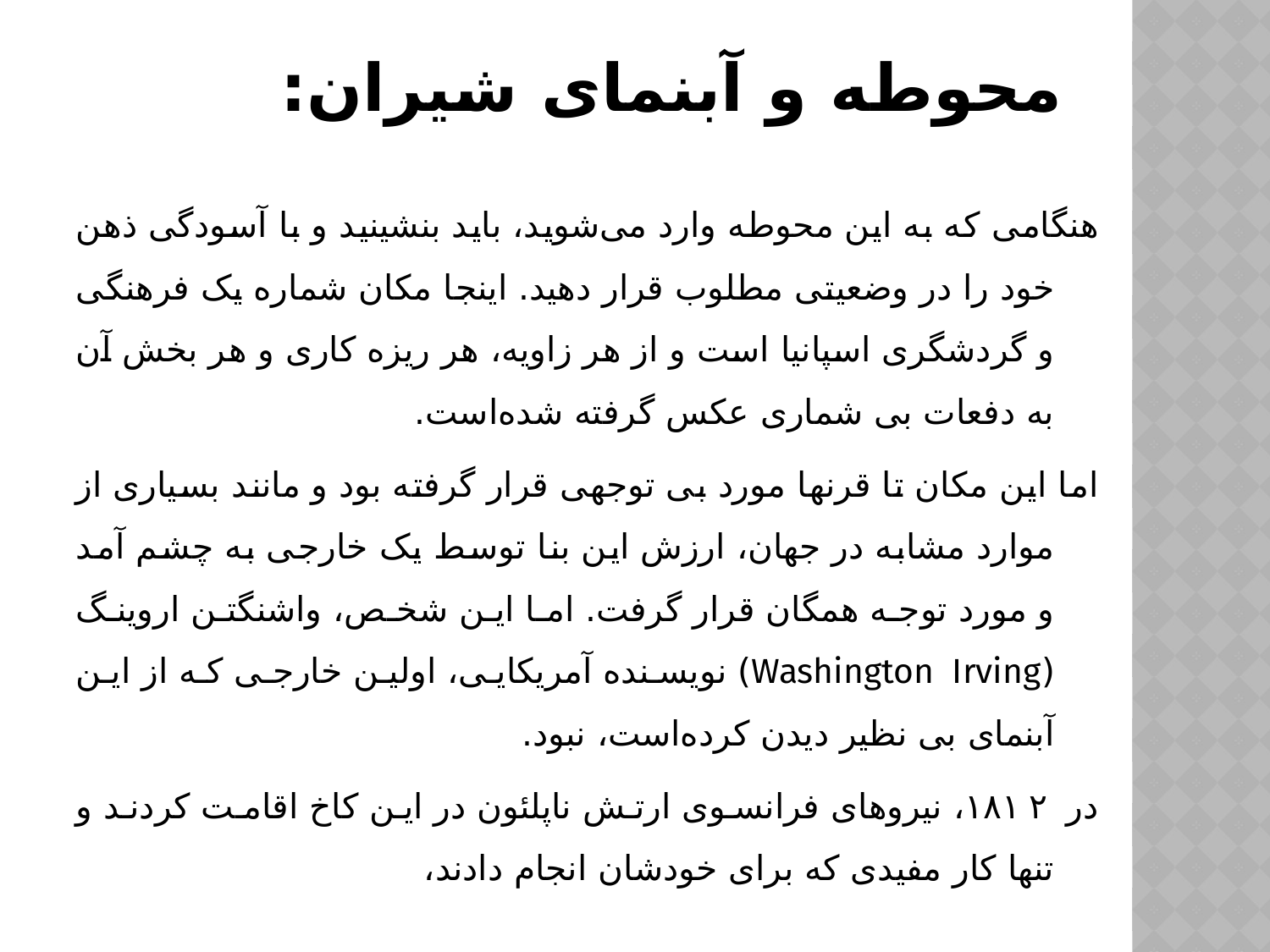

# محوطه و آبنمای شیران:
هنگامی که به این محوطه وارد می‌شوید، باید بنشینید و با آسودگی ذهن خود را در وضعیتی مطلوب قرار دهید. اینجا مکان شماره یک فرهنگی و گردشگری اسپانیا است و از هر زاویه، هر ریزه کاری و هر بخش آن به دفعات بی شماری عکس گرفته شده‌است.
اما این مکان تا قرنها مورد بی توجهی قرار گرفته بود و مانند بسیاری از موارد مشابه در جهان، ارزش این بنا توسط یک خارجی به چشم آمد و مورد توجه همگان قرار گرفت. اما این شخص، واشنگتن اروینگ (Washington Irving) نویسنده آمریکایی، اولین خارجی که از این آبنمای بی نظیر دیدن کرده‌است، نبود.
در ۱۸۱۲، نیروهای فرانسوی ارتش ناپلئون در این کاخ اقامت کردند و تنها کار مفیدی که برای خودشان انجام دادند،